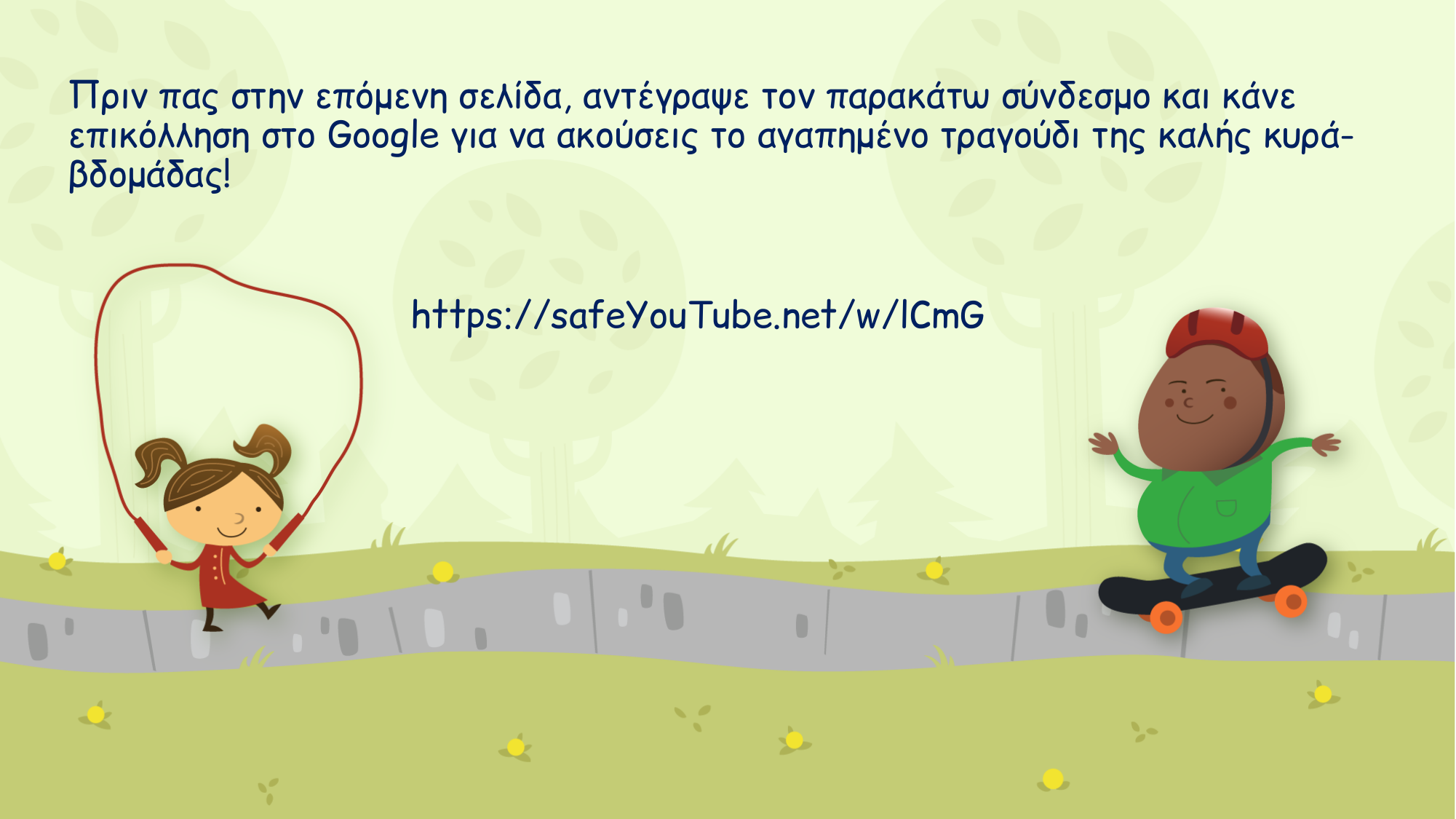

# Πριν πας στην επόμενη σελίδα, αντέγραψε τον παρακάτω σύνδεσμο και κάνε επικόλληση στο Google για να ακούσεις το αγαπημένο τραγούδι της καλής κυρά- βδομάδας!
https://safeYouTube.net/w/lCmG